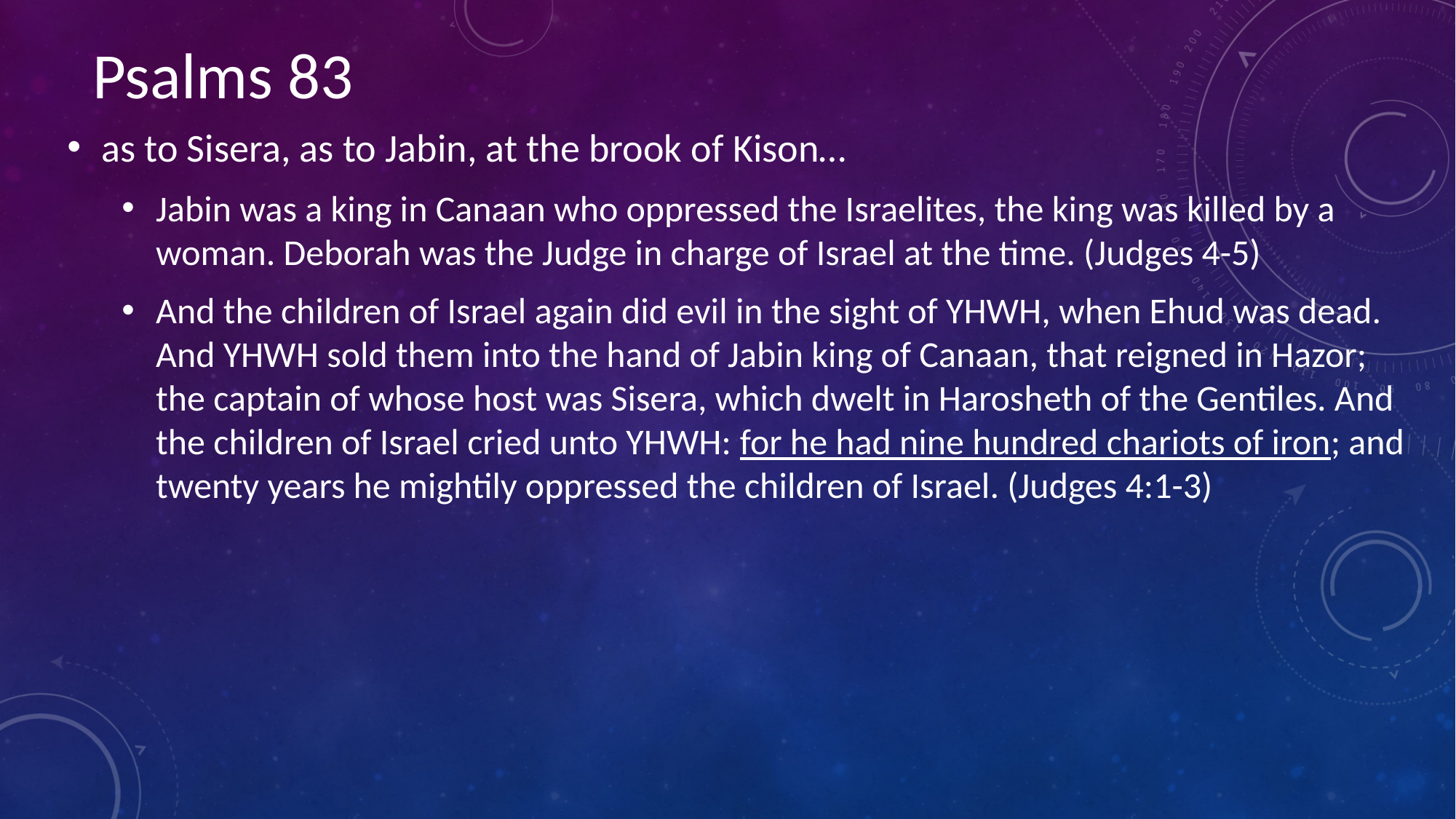

# Psalms 83
as to Sisera, as to Jabin, at the brook of Kison…
Jabin was a king in Canaan who oppressed the Israelites, the king was killed by a woman. Deborah was the Judge in charge of Israel at the time. (Judges 4-5)
And the children of Israel again did evil in the sight of YHWH, when Ehud was dead. And YHWH sold them into the hand of Jabin king of Canaan, that reigned in Hazor; the captain of whose host was Sisera, which dwelt in Harosheth of the Gentiles. And the children of Israel cried unto YHWH: for he had nine hundred chariots of iron; and twenty years he mightily oppressed the children of Israel. (Judges 4:1-3)